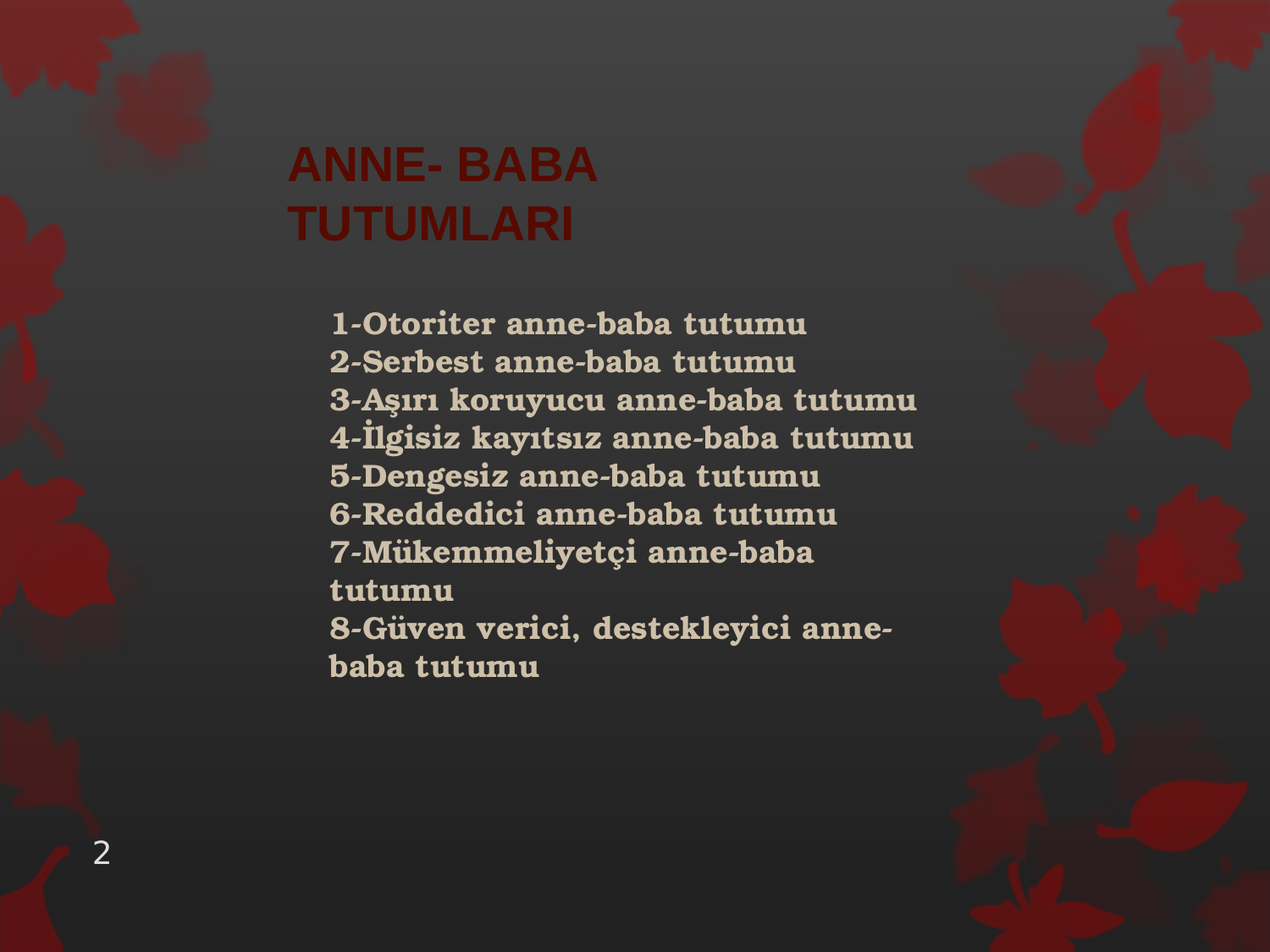

ANNE- BABA TUTUMLARI
1-Otoriter anne-baba tutumu
2-Serbest anne-baba tutumu
3-Aşırı koruyucu anne-baba tutumu
4-İlgisiz kayıtsız anne-baba tutumu
5-Dengesiz anne-baba tutumu
6-Reddedici anne-baba tutumu
7-Mükemmeliyetçi anne-baba tutumu
8-Güven verici, destekleyici anne-baba tutumu
2